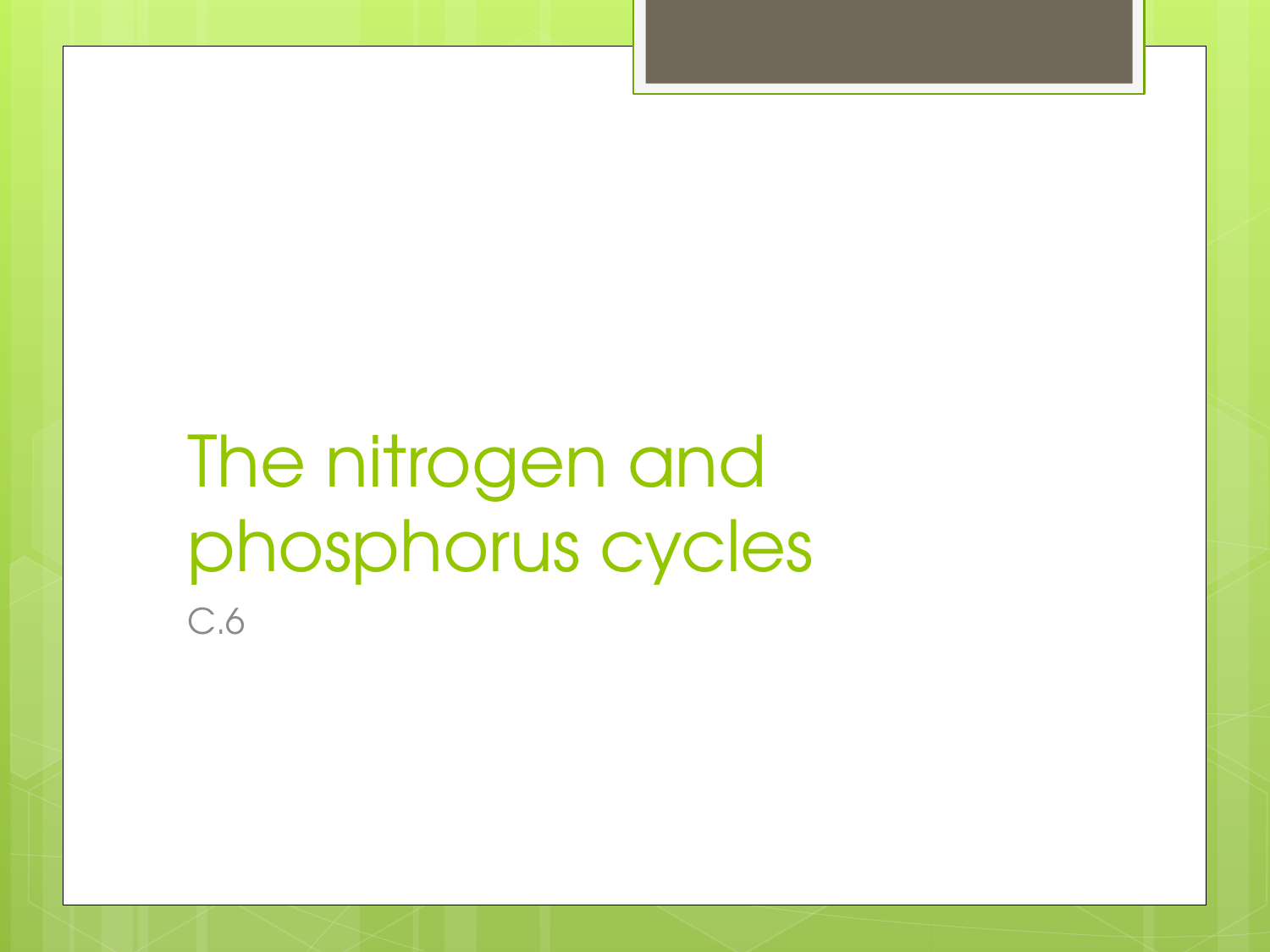

# The nitrogen and phosphorus cycles
C.6